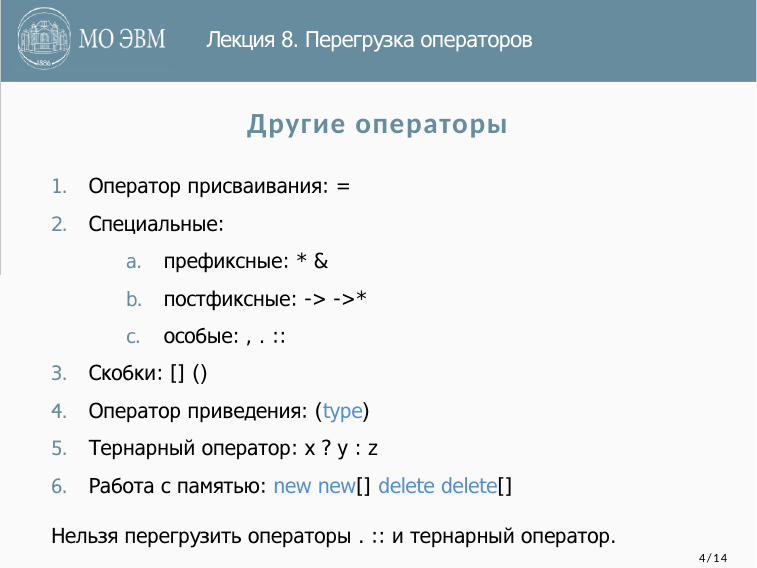

Лекция 8. Перегрузка операторов
Другие операторы
Оператор присваивания: =
Специальные:
префиксные: * &
постфиксные: -> ->*
особые: , . ::
Скобки: [] ()
Оператор приведения: (type)
Тернарный оператор: x ? y : z
Работа с памятью: new new[] delete delete[]
Нельзя перегрузить операторы . :: и тернарный оператор.
4/14